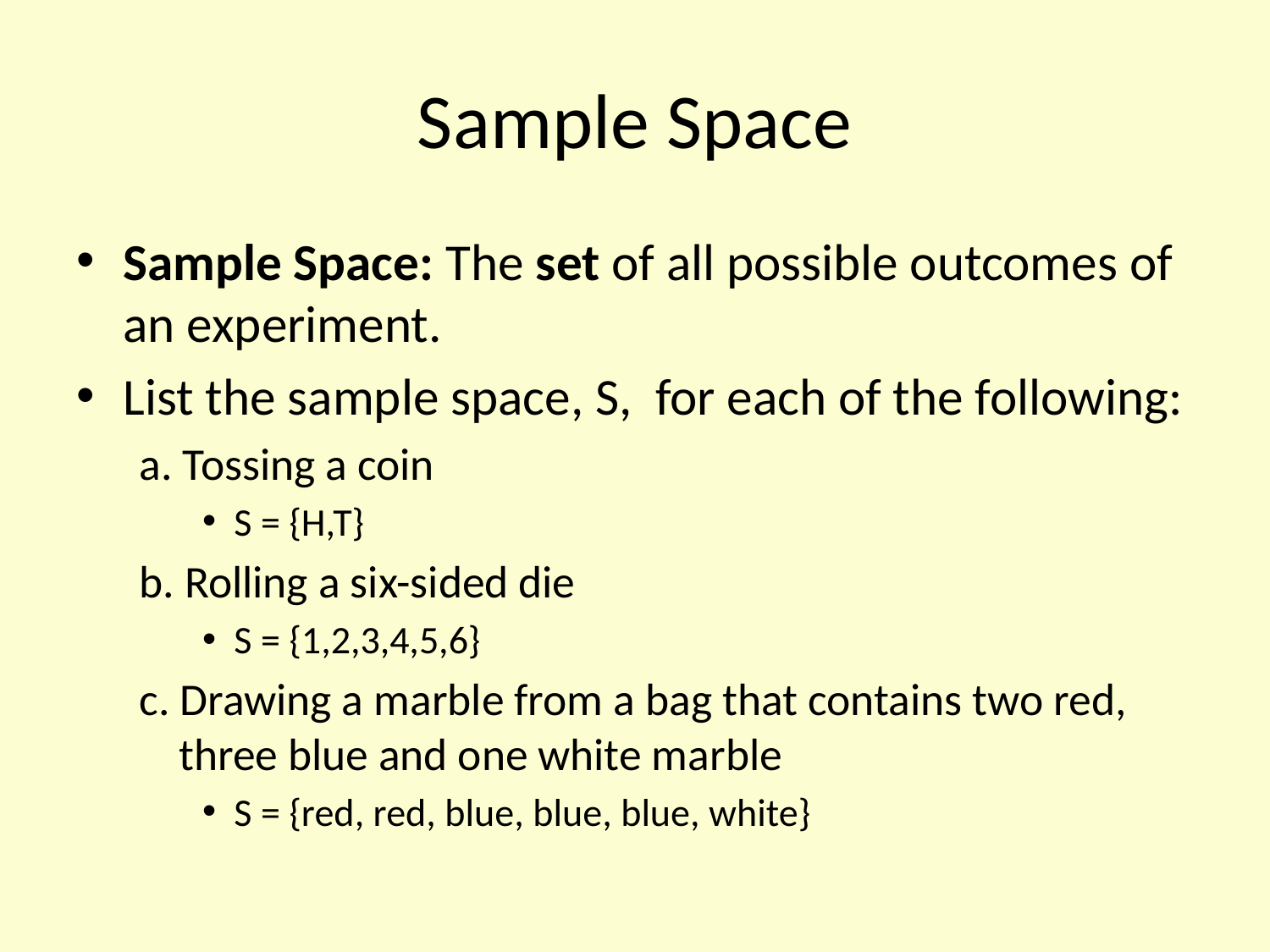

# Sample Space
Sample Space: The set of all possible outcomes of an experiment.
List the sample space, S,  for each of the following:
a. Tossing a coin
S = {H,T}
b. Rolling a six-sided die
S = {1,2,3,4,5,6}
c. Drawing a marble from a bag that contains two red, three blue and one white marble
S = {red, red, blue, blue, blue, white}